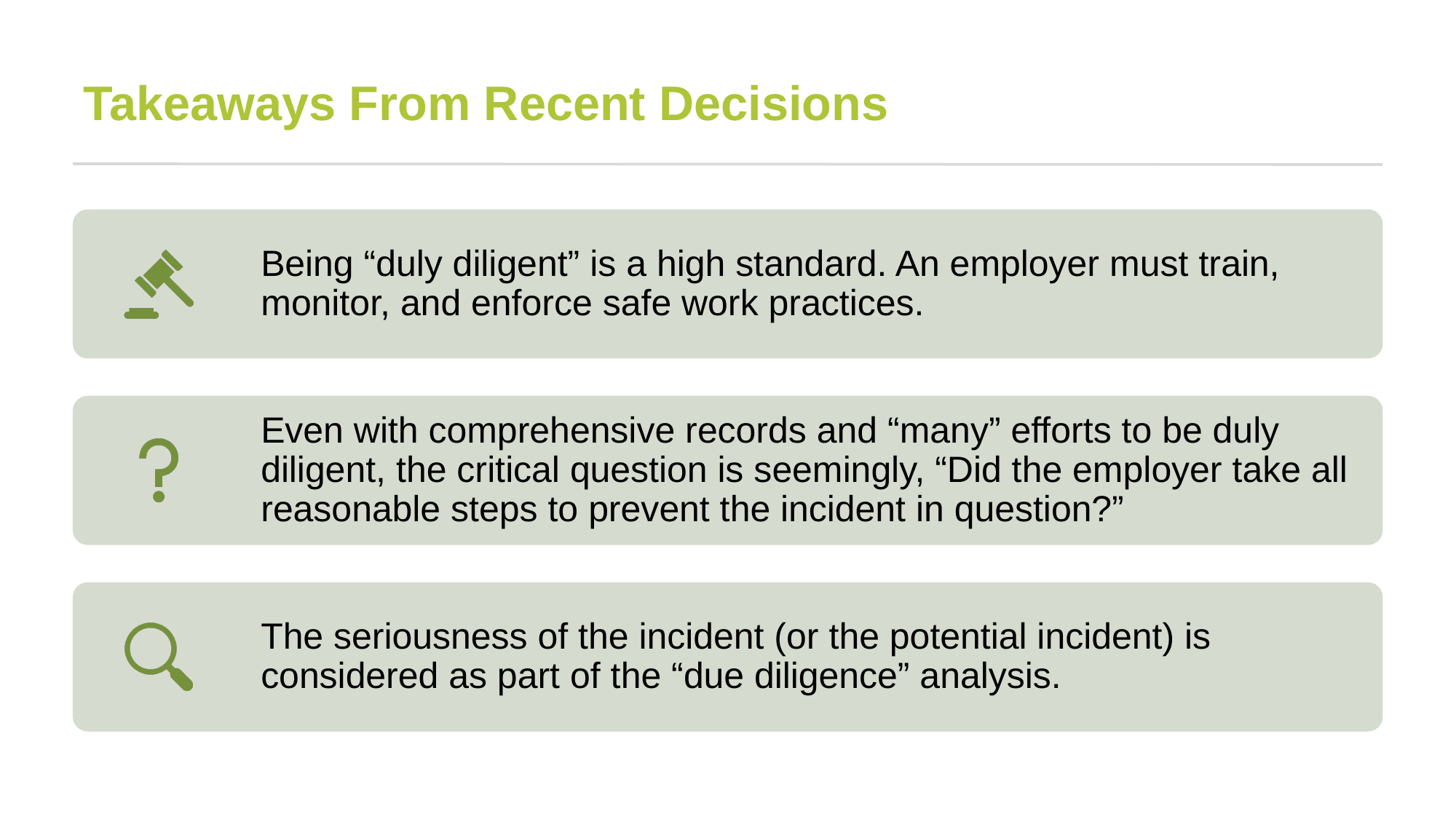

# Takeaways From Recent Decisions
Being “duly diligent” is a high standard. An employer must train, monitor, and enforce safe work practices.
Even with comprehensive records and “many” efforts to be duly diligent, the critical question is seemingly, “Did the employer take all reasonable steps to prevent the incident in question?”
The seriousness of the incident (or the potential incident) is considered as part of the “due diligence” analysis.